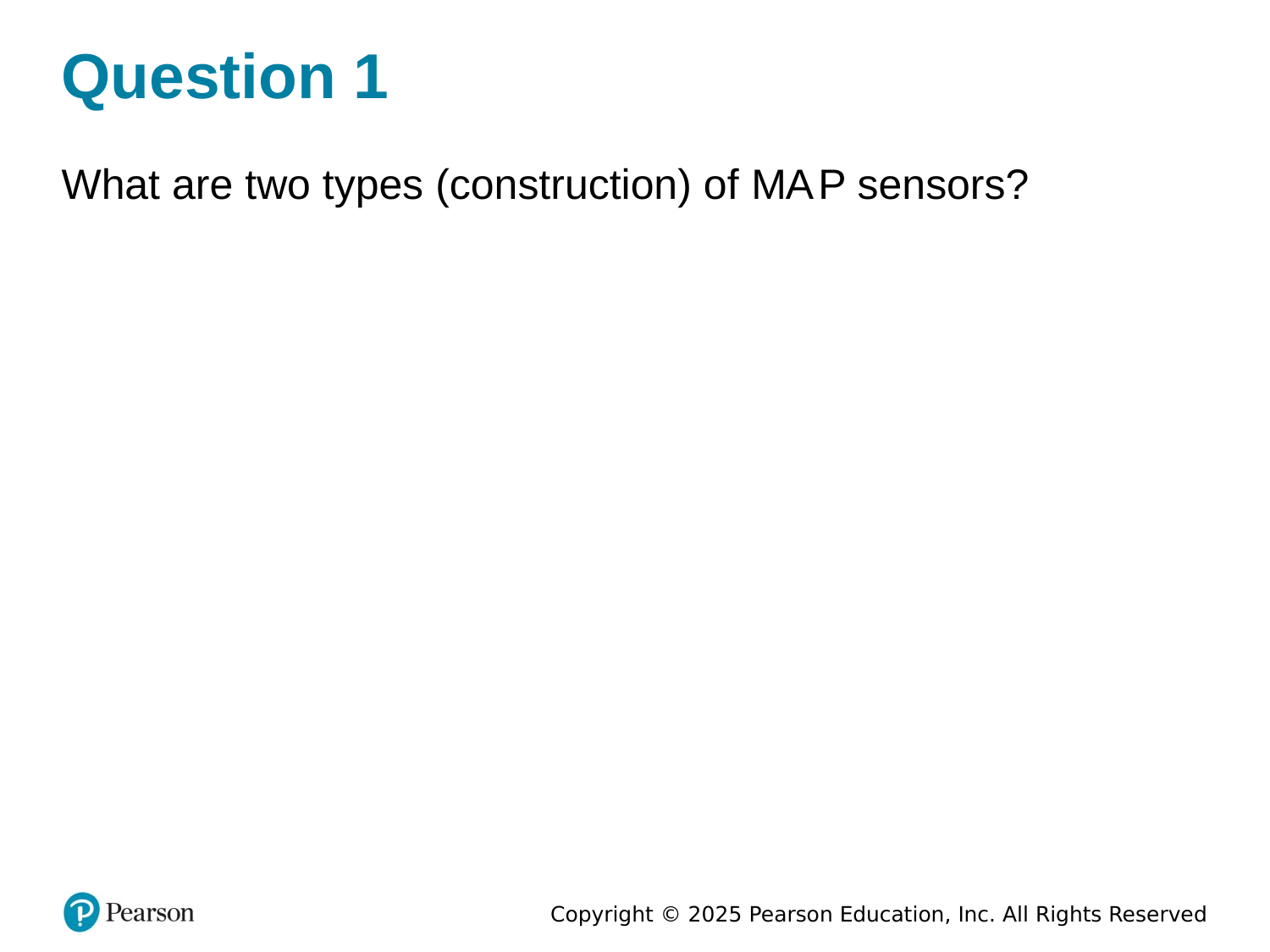

# Question 1
What are two types (construction) of M A P sensors?